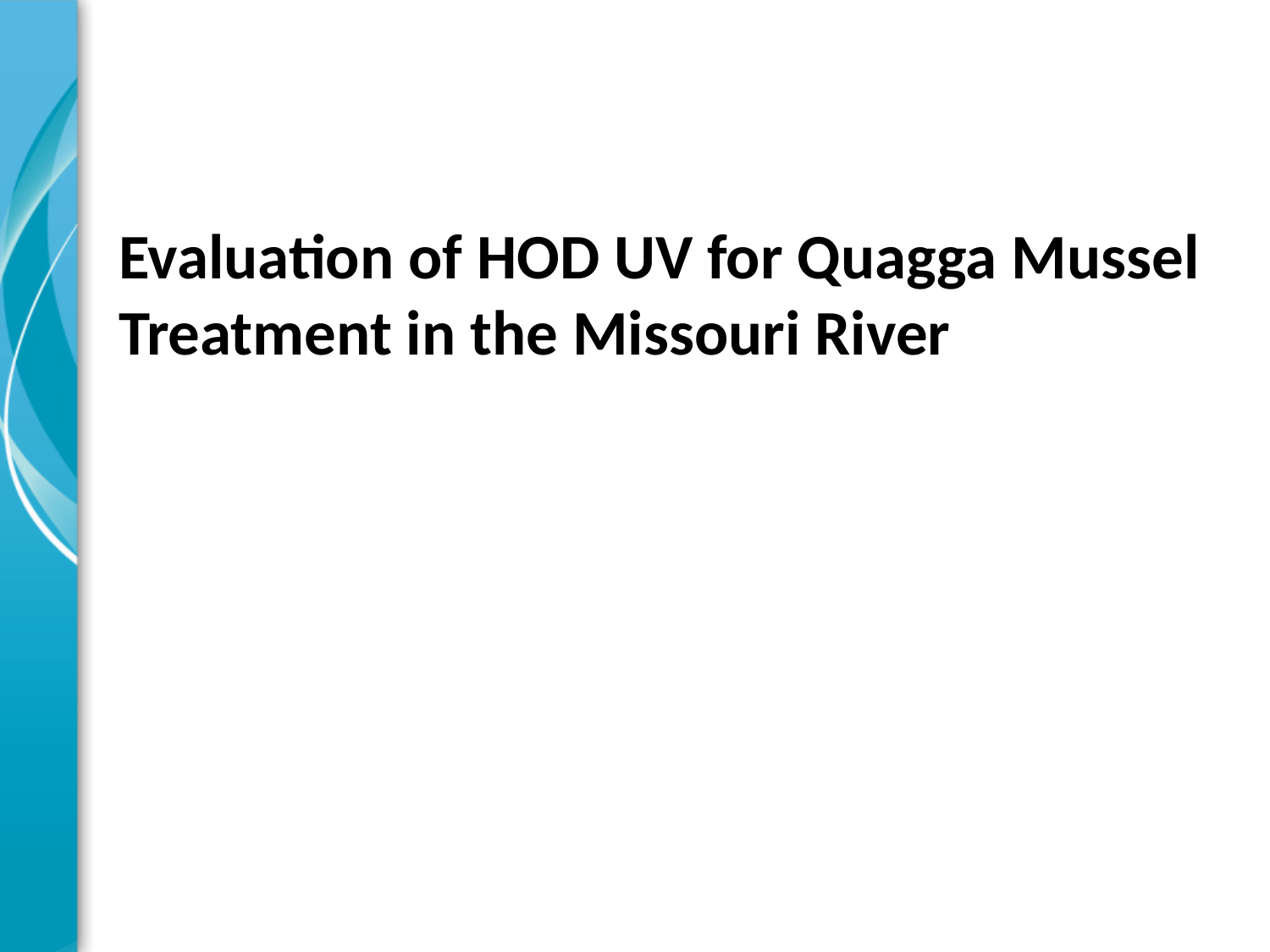

# Evaluation of HOD UV for Quagga Mussel Treatment in the Missouri River